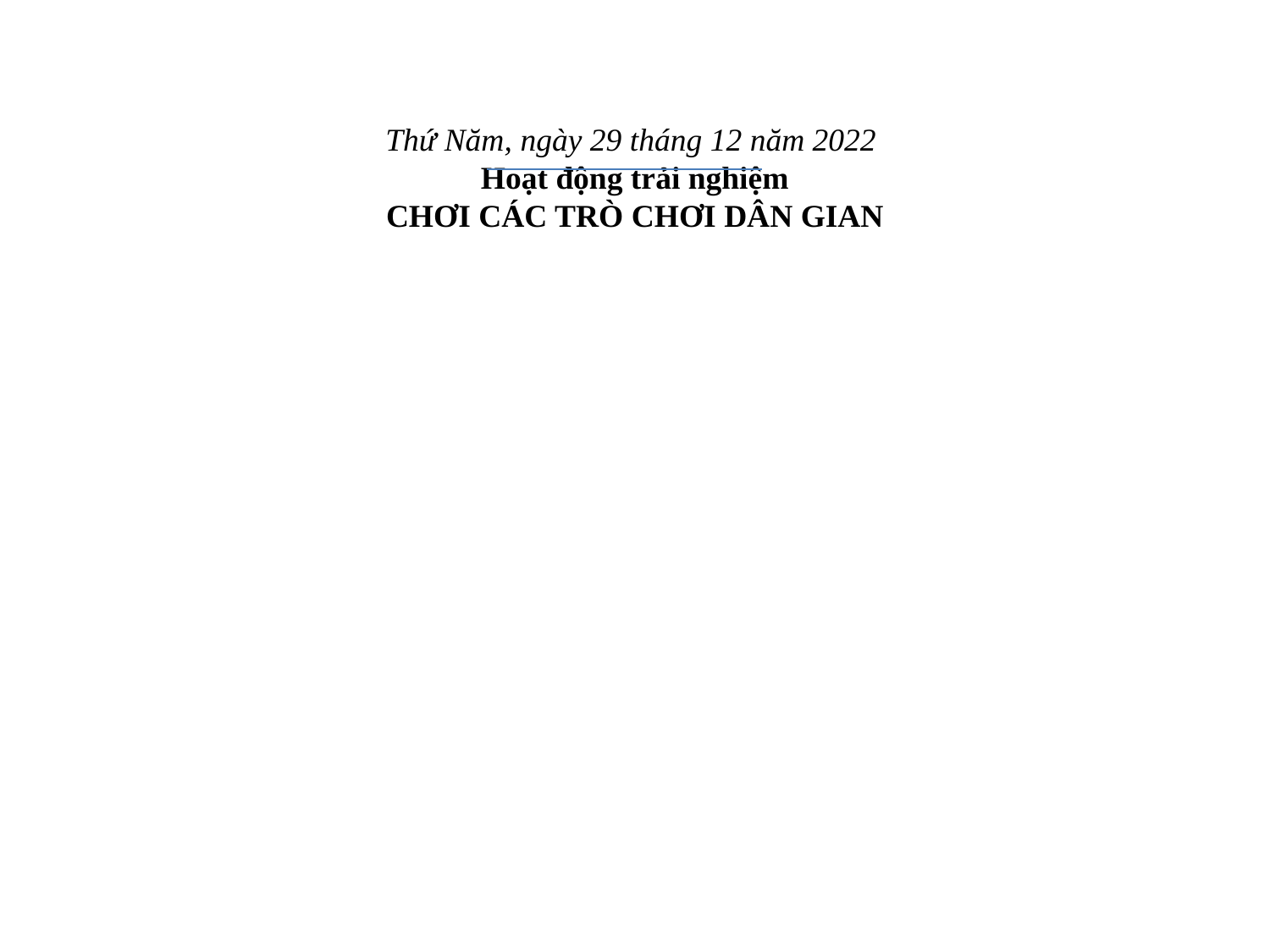

# Thứ Năm, ngày 29 tháng 12 năm 2022 Hoạt động trải nghiệm CHƠI CÁC TRÒ CHƠI DÂN GIAN